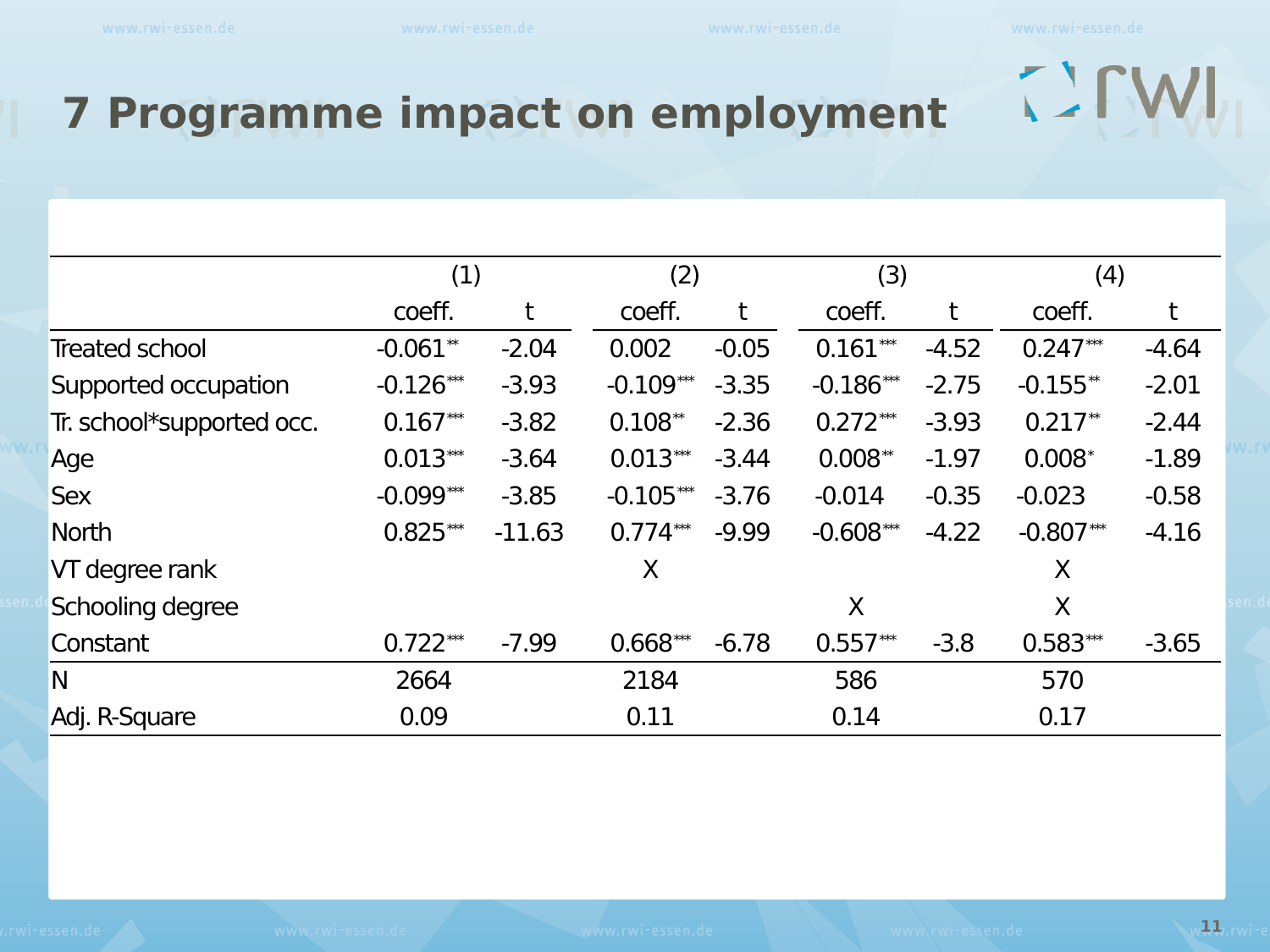

# 7 Programme impact on employment
|  | (1) |  |  | (2) |  |  | (3) |  |  | (4) |  |
| --- | --- | --- | --- | --- | --- | --- | --- | --- | --- | --- | --- |
|  | coeff. | t |  | coeff. | t |  | coeff. | t |  | coeff. | t |
| Treated school | -0.061\*\*\*\* | -2.04 |  | 0.002\*\* | -0.05 |  | 0.161\*\*\* | -4.52 |  | 0.247\*\*\* | -4.64 |
| Supported occupation | -0.126\*\*\*\* | -3.93 |  | -0.109\*\*\* | -3.35 |  | -0.186\*\*\* | -2.75 |  | -0.155\*\*\* | -2.01 |
| Tr. school\*supported occ. | 0.167\*\*\* | -3.82 |  | 0.108\*\*\* | -2.36 |  | 0.272\*\*\* | -3.93 |  | 0.217\*\* | -2.44 |
| Age | 0.013\*\*\* | -3.64 |  | 0.013\*\*\* | -3.44 |  | 0.008\*\* | -1.97 |  | 0.008\*\* | -1.89 |
| Sex | -0.099\*\*\*\* | -3.85 |  | -0.105\*\*\* | -3.76 |  | -0.014\*\* | -0.35 |  | -0.023\*\* | -0.58 |
| North | 0.825\*\*\* | -11.63 |  | 0.774\*\*\* | -9.99 |  | -0.608\*\*\* | -4.22 |  | -0.807\*\*\* | -4.16 |
| VT degree rank |  |  |  | X |  |  |  |  |  | X |  |
| Schooling degree |  |  |  |  |  |  | X |  |  | X |  |
| Constant | 0.722\*\*\* | -7.99 |  | 0.668\*\*\* | -6.78 |  | 0.557\*\*\* | -3.8 |  | 0.583\*\*\* | -3.65 |
| N | 2664 |  |  | 2184 |  |  | 586 |  |  | 570 |  |
| Adj. R-Square | 0.09 |  |  | 0.11 |  |  | 0.14 |  |  | 0.17 |  |
11